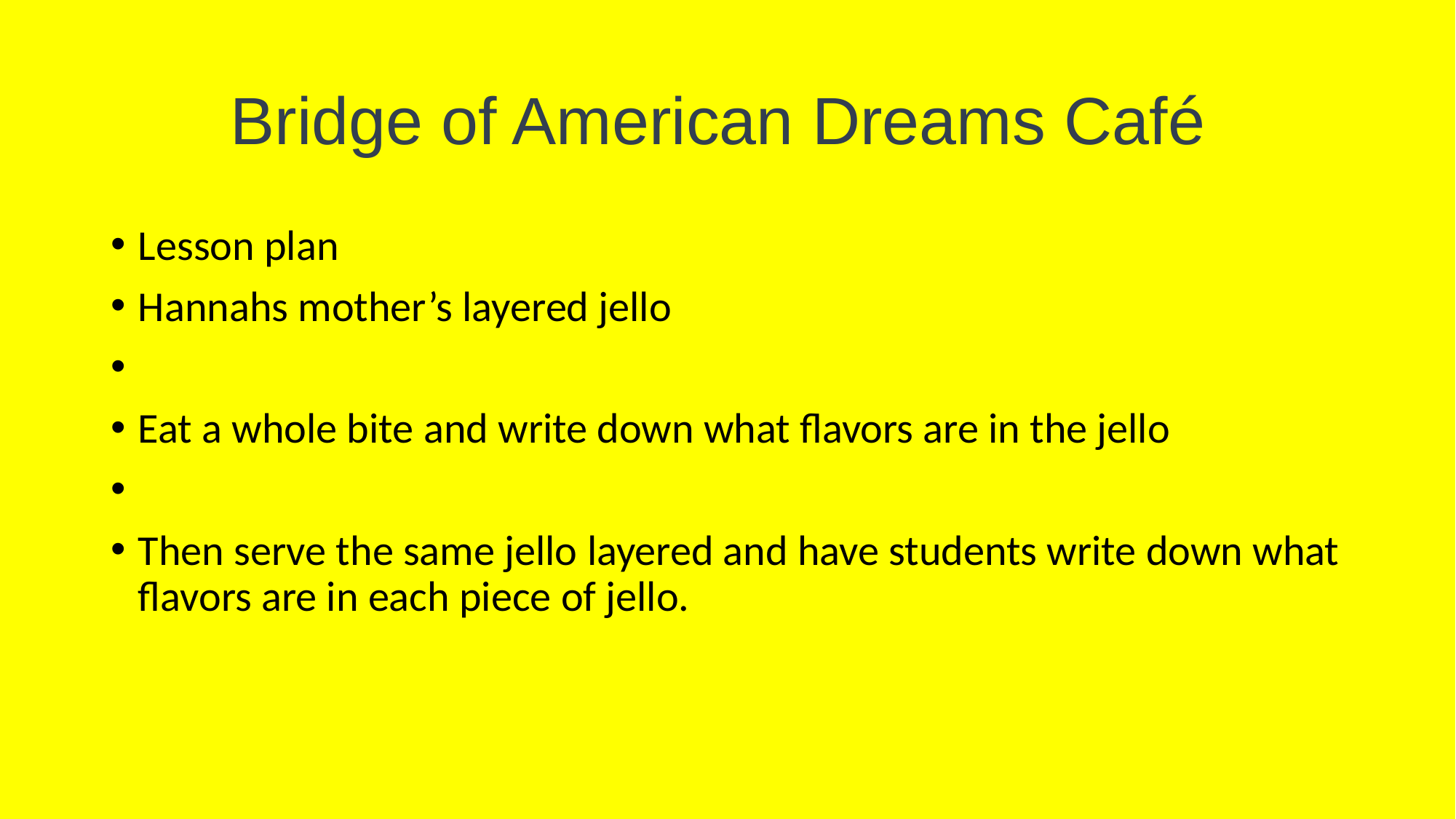

# Bridge of American Dreams Café
Lesson plan
Hannahs mother’s layered jello

Eat a whole bite and write down what flavors are in the jello

Then serve the same jello layered and have students write down what flavors are in each piece of jello.